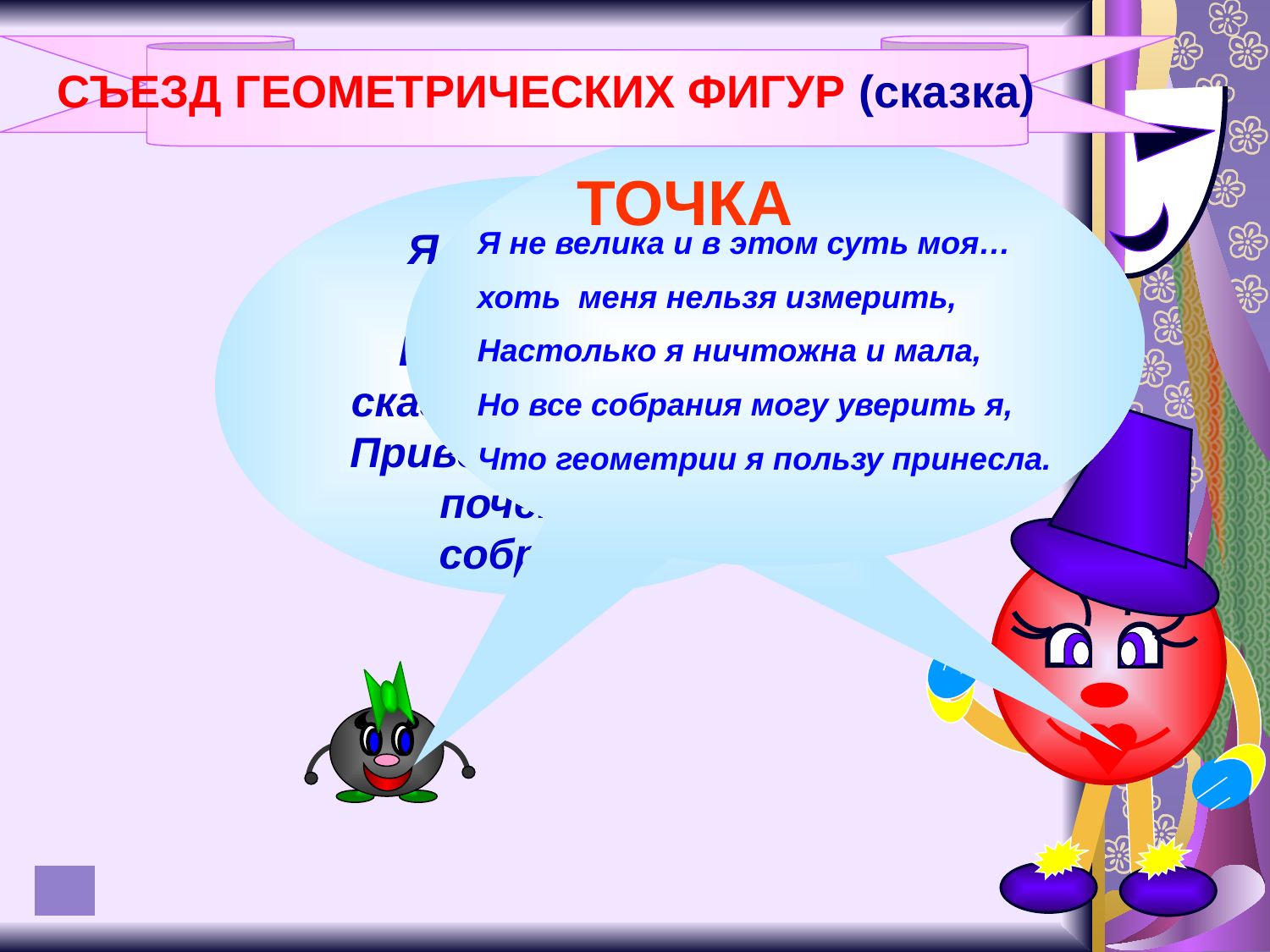

СЪЕЗД ГЕОМЕТРИЧЕСКИХ ФИГУР (сказка)

ТОЧКА

Я открываю заседанье
И должен вам сказать,  что рад
Приветствовать почетное собрание.

Я не велика и в этом суть моя…
хоть  меня нельзя измерить,
Настолько я ничтожна и мала,
Но все собрания могу уверить я,
Что геометрии я пользу принесла.